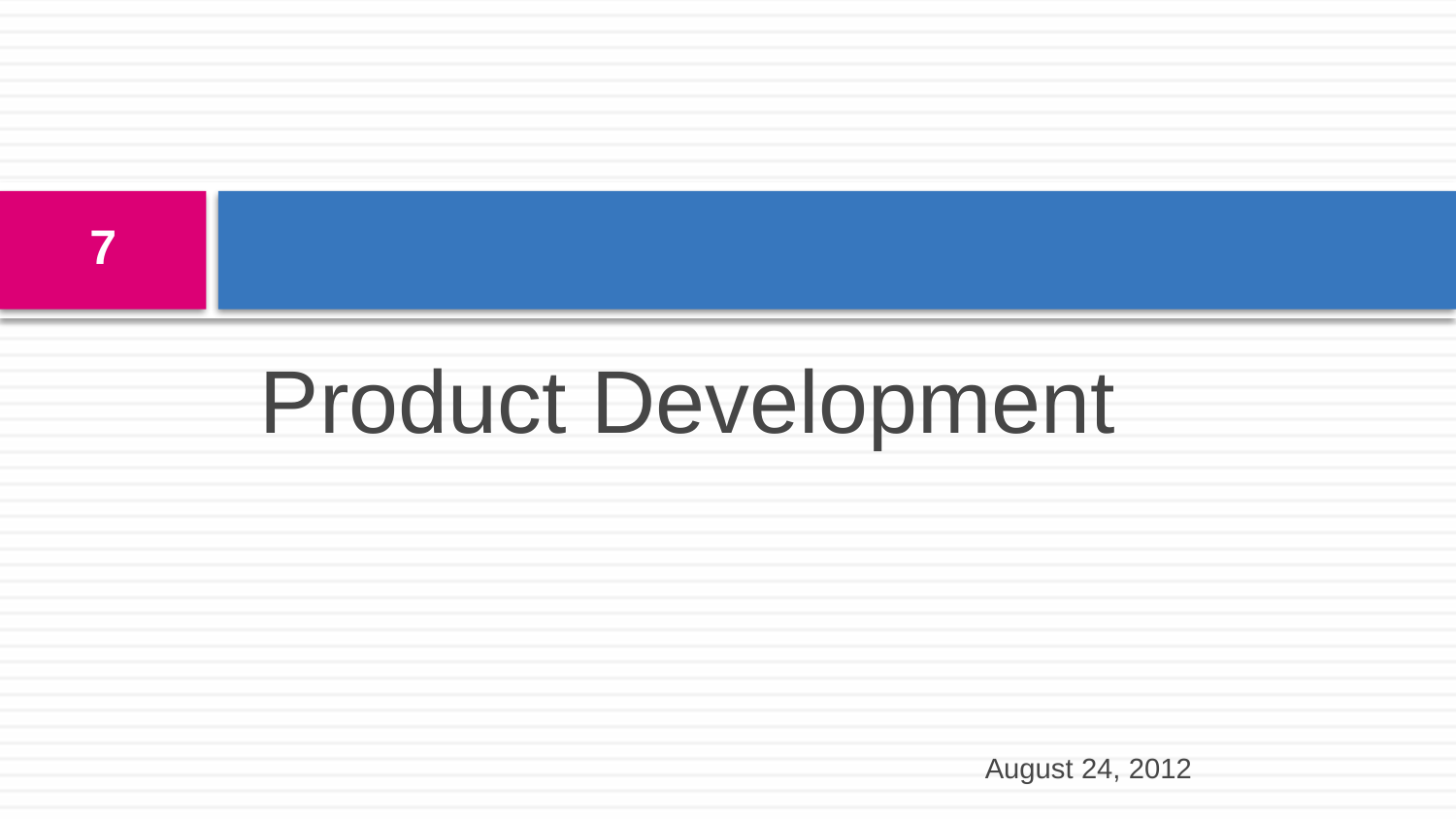

#
7
Product Development
August 24, 2012